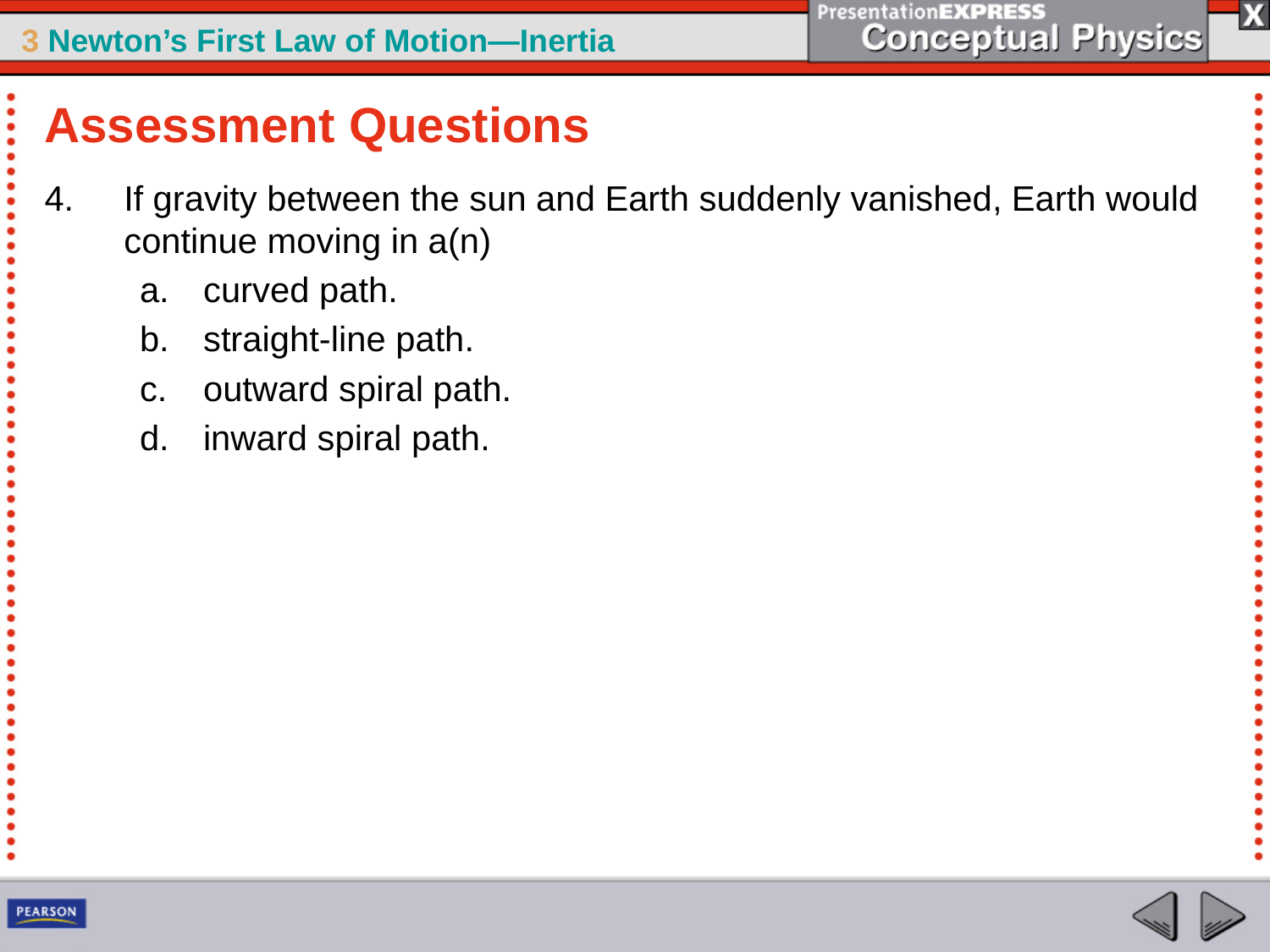

Assessment Questions
If gravity between the sun and Earth suddenly vanished, Earth would continue moving in a(n)
curved path.
straight-line path.
outward spiral path.
inward spiral path.